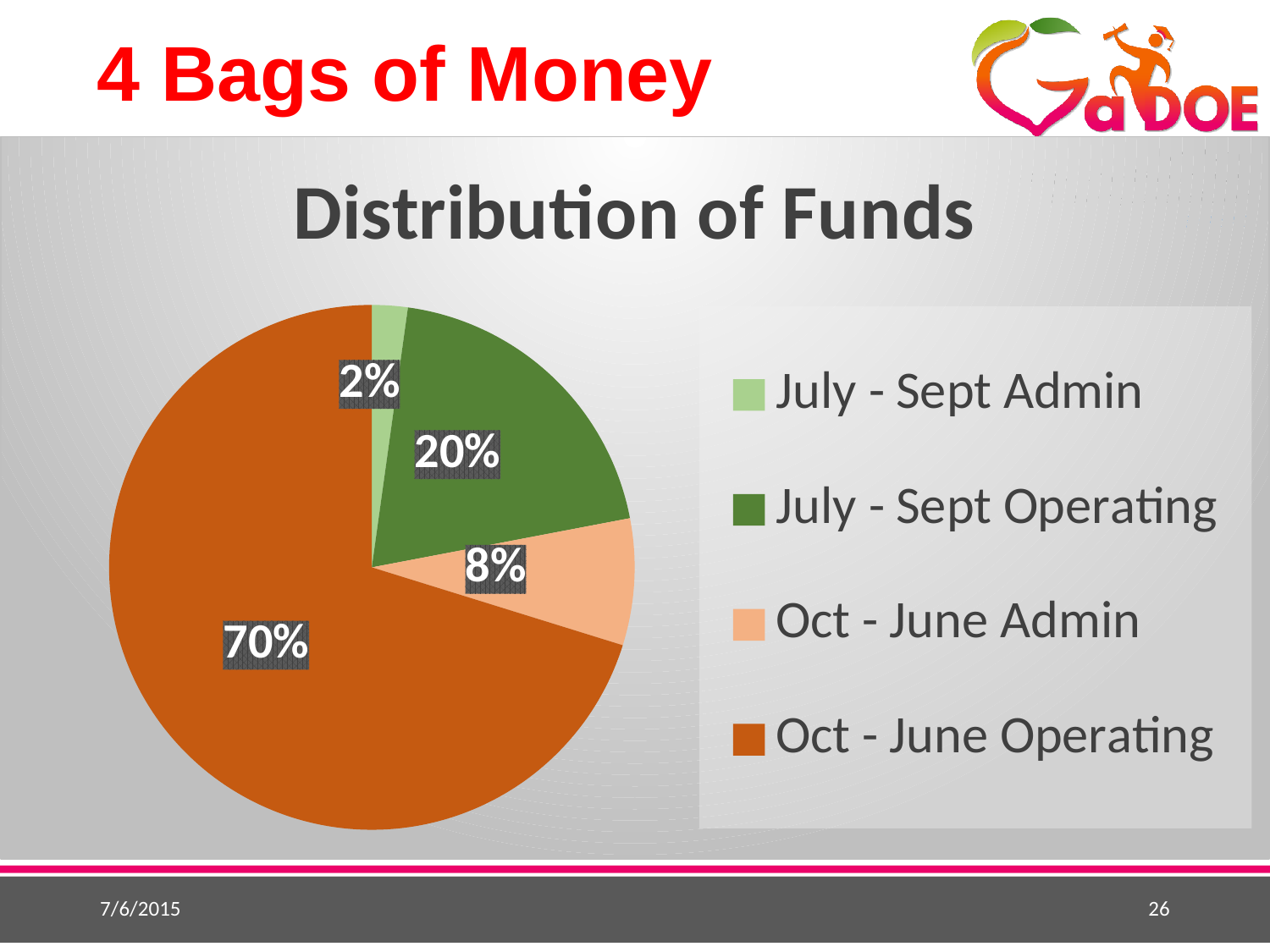

# 4 Bags of Money

### Chart: Distribution of Funds

| Category |  |
|---|---|
| July - Sept Admin | 0.022 |
| July - Sept Operating | 0.198 |
| Oct - June Admin | 0.078 |
| Oct - June Operating | 0.702 |
7/6/2015
26